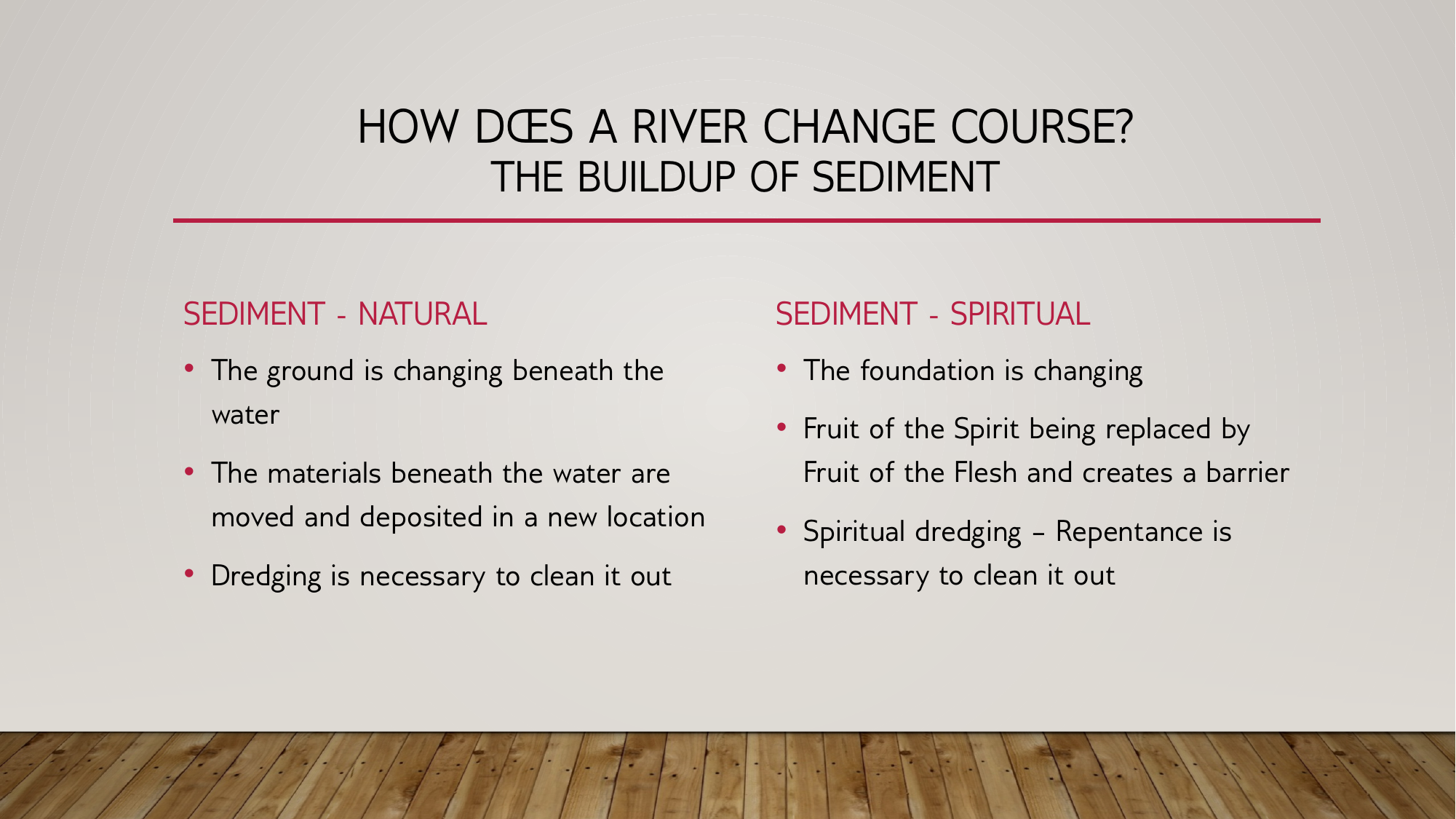

# How does a river change course? The buildup of sediment
Sediment - natural
Sediment - spiritual
The foundation is changing
Fruit of the Spirit being replaced by Fruit of the Flesh and creates a barrier
Spiritual dredging – Repentance is necessary to clean it out
The ground is changing beneath the water
The materials beneath the water are moved and deposited in a new location
Dredging is necessary to clean it out